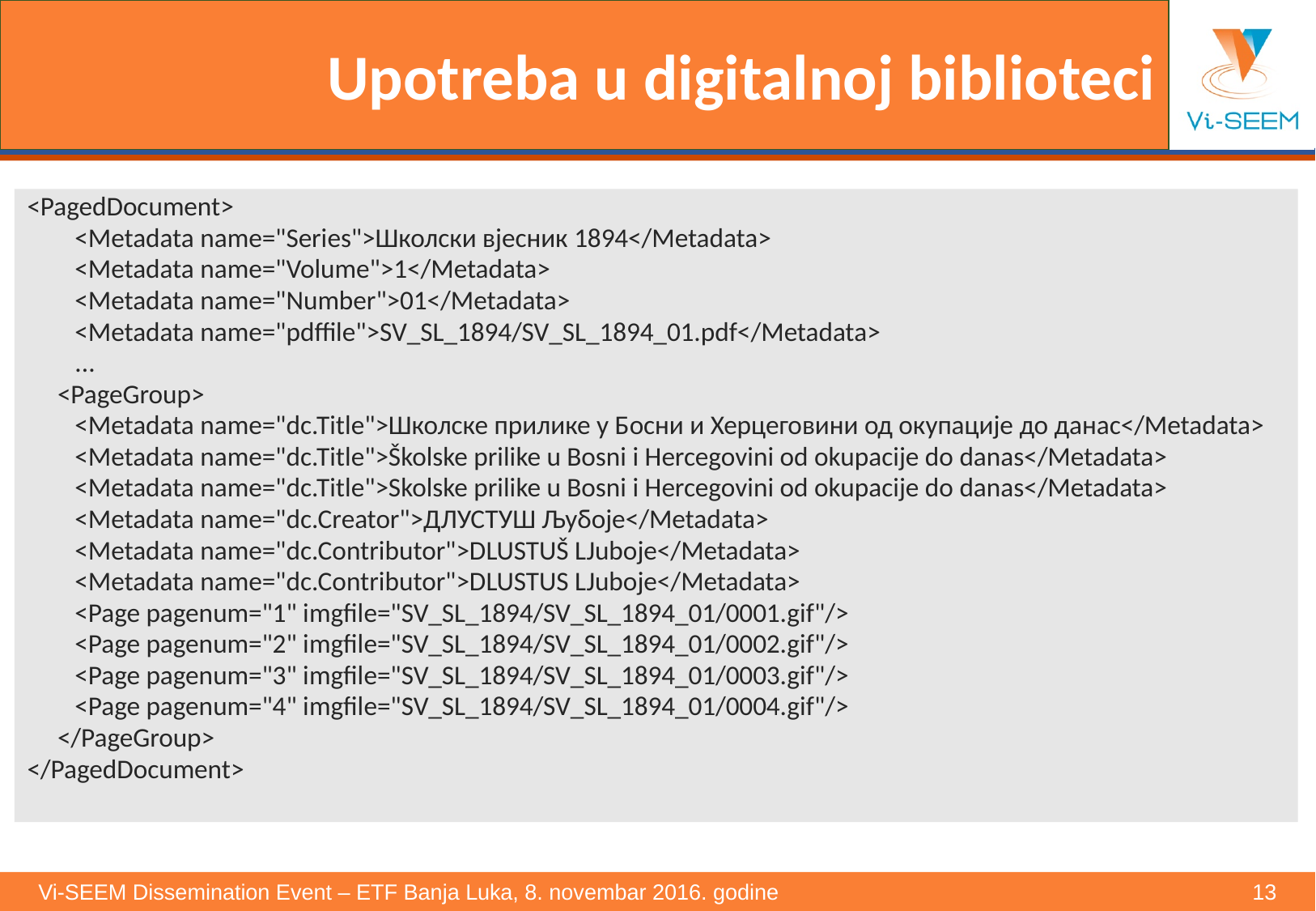

# Upotreba u digitalnoj biblioteci
<PagedDocument>
	<Metadata name="Series">Школски вјесник 1894</Metadata>
	<Metadata name="Volume">1</Metadata>
	<Metadata name="Number">01</Metadata>
	<Metadata name="pdffile">SV_SL_1894/SV_SL_1894_01.pdf</Metadata>
	...
     <PageGroup>
	<Metadata name="dc.Title">Школске прилике у Босни и Херцеговини од окупације до данас</Metadata>
	<Metadata name="dc.Title">Školske prilike u Bosni i Hercegovini od okupacije do danas</Metadata>
	<Metadata name="dc.Title">Skolske prilike u Bosni i Hercegovini od okupacije do danas</Metadata>
	<Metadata name="dc.Creator">ДЛУСТУШ Љубоје</Metadata>
	<Metadata name="dc.Contributor">DLUSTUŠ LJuboje</Metadata>
	<Metadata name="dc.Contributor">DLUSTUS LJuboje</Metadata>
	<Page pagenum="1" imgfile="SV_SL_1894/SV_SL_1894_01/0001.gif"/>
	<Page pagenum="2" imgfile="SV_SL_1894/SV_SL_1894_01/0002.gif"/>
	<Page pagenum="3" imgfile="SV_SL_1894/SV_SL_1894_01/0003.gif"/>
	<Page pagenum="4" imgfile="SV_SL_1894/SV_SL_1894_01/0004.gif"/>
     </PageGroup>
</PagedDocument>

Vi-SEEM Dissemination Event – ETF Banja Luka, 8. novembar 2016. godine 				13